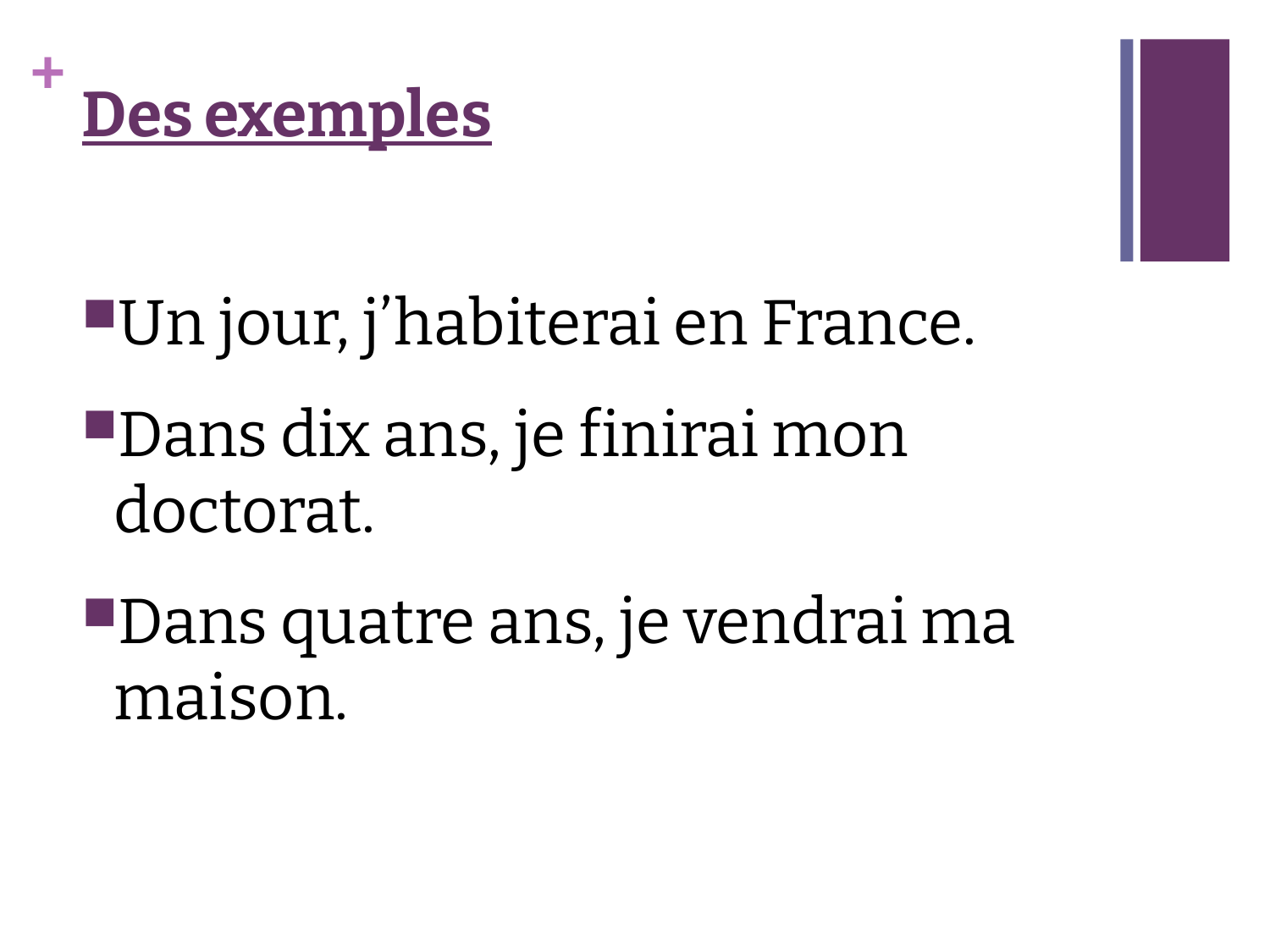

# Des exemples
Un jour, j’habiterai en France.
Dans dix ans, je finirai mon doctorat.
Dans quatre ans, je vendrai ma maison.